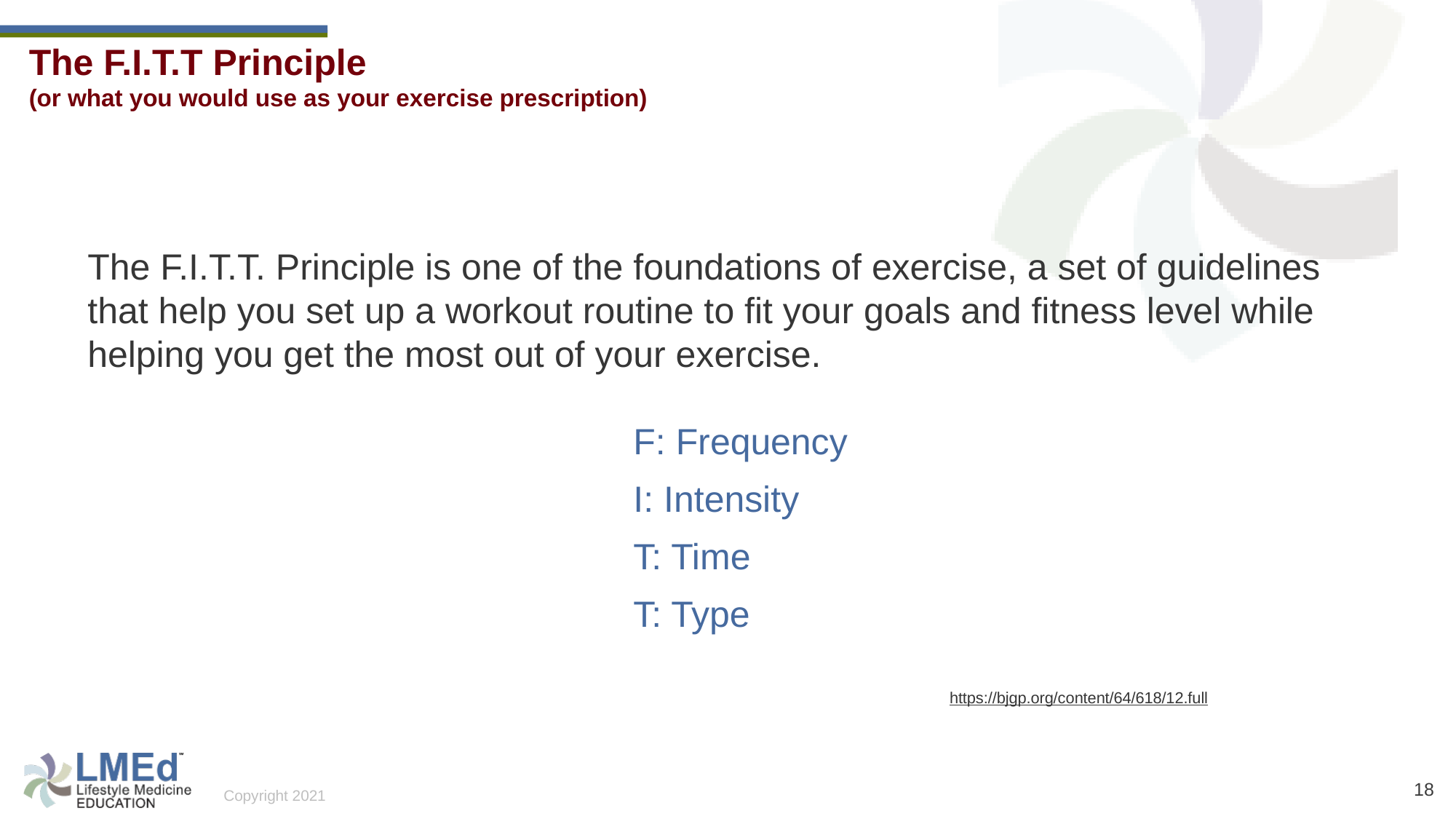

The F.I.T.T Principle
(or what you would use as your exercise prescription)
The F.I.T.T. Principle is one of the foundations of exercise, a set of guidelines that help you set up a workout routine to fit your goals and fitness level while helping you get the most out of your exercise.

	F: Frequency
	I: Intensity
	T: Time
	T: Type
https://bjgp.org/content/64/618/12.full
18